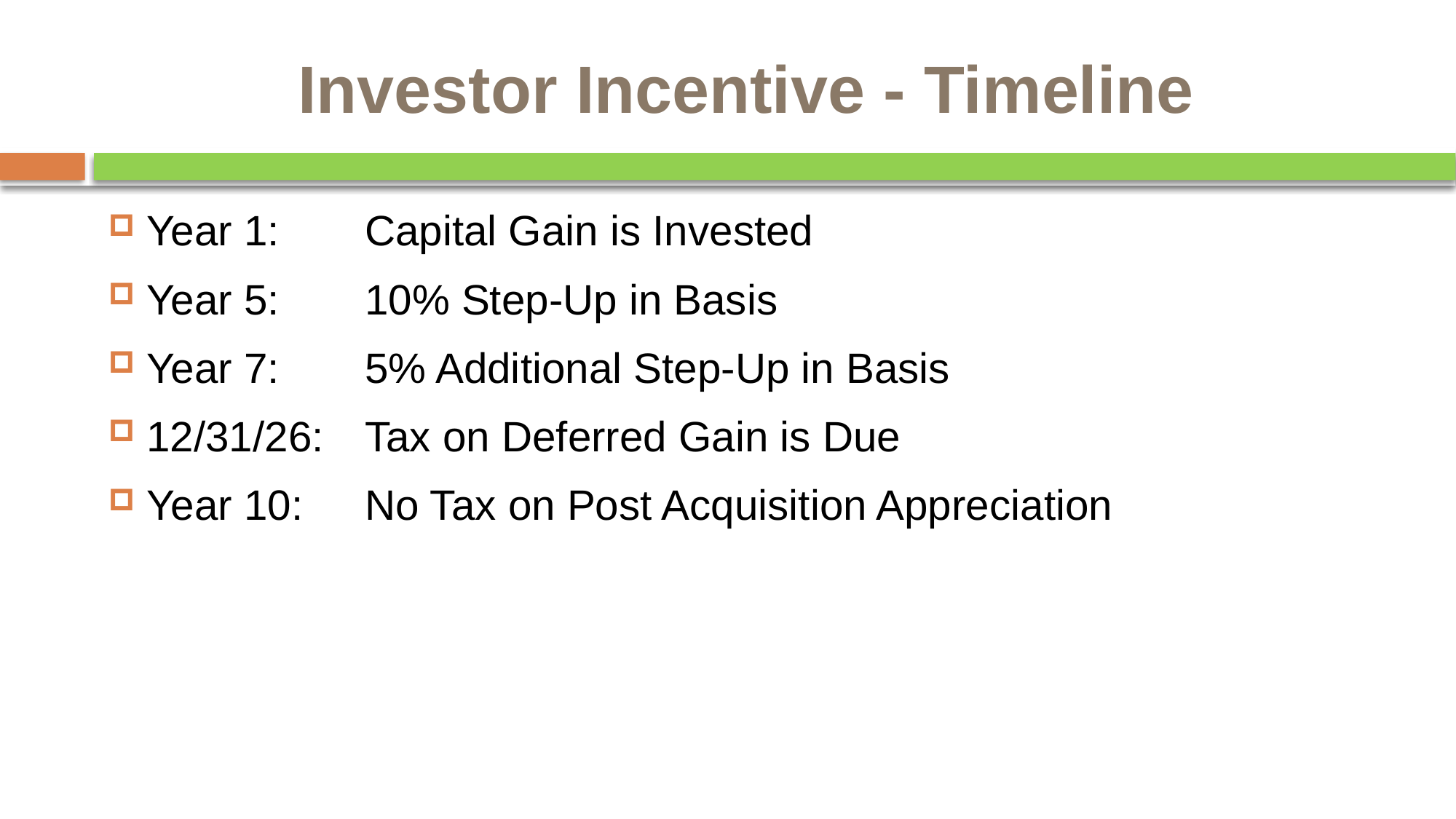

# Investor Incentive - Timeline
Year 1:	Capital Gain is Invested
Year 5: 	10% Step-Up in Basis
Year 7: 	5% Additional Step-Up in Basis
12/31/26:	Tax on Deferred Gain is Due
Year 10:	No Tax on Post Acquisition Appreciation